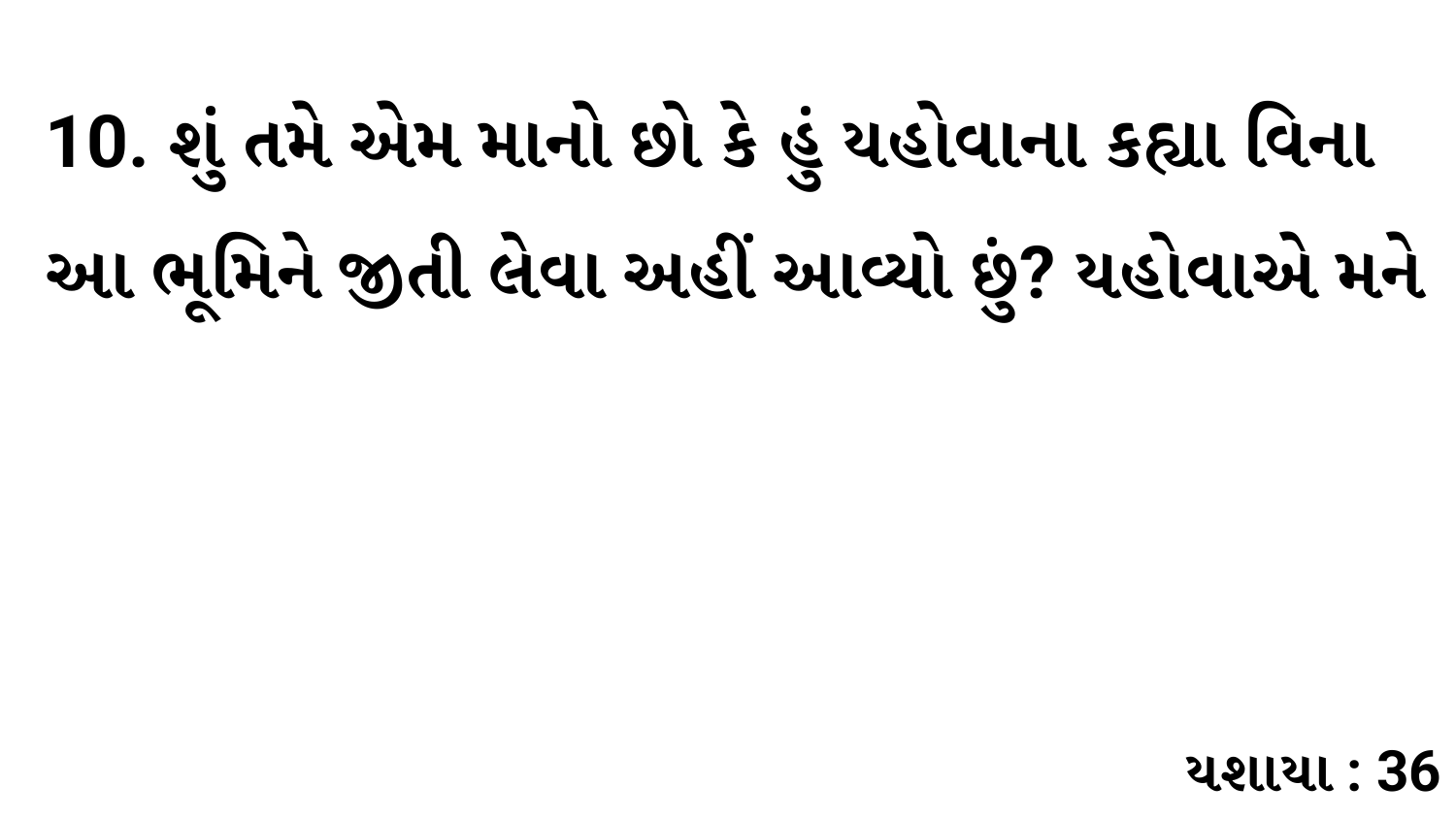

10. શું તમે એમ માનો છો કે હું યહોવાના કહ્યા વિના આ ભૂમિને જીતી લેવા અહીં આવ્યો છું? યહોવાએ મને
યશાયા : 36